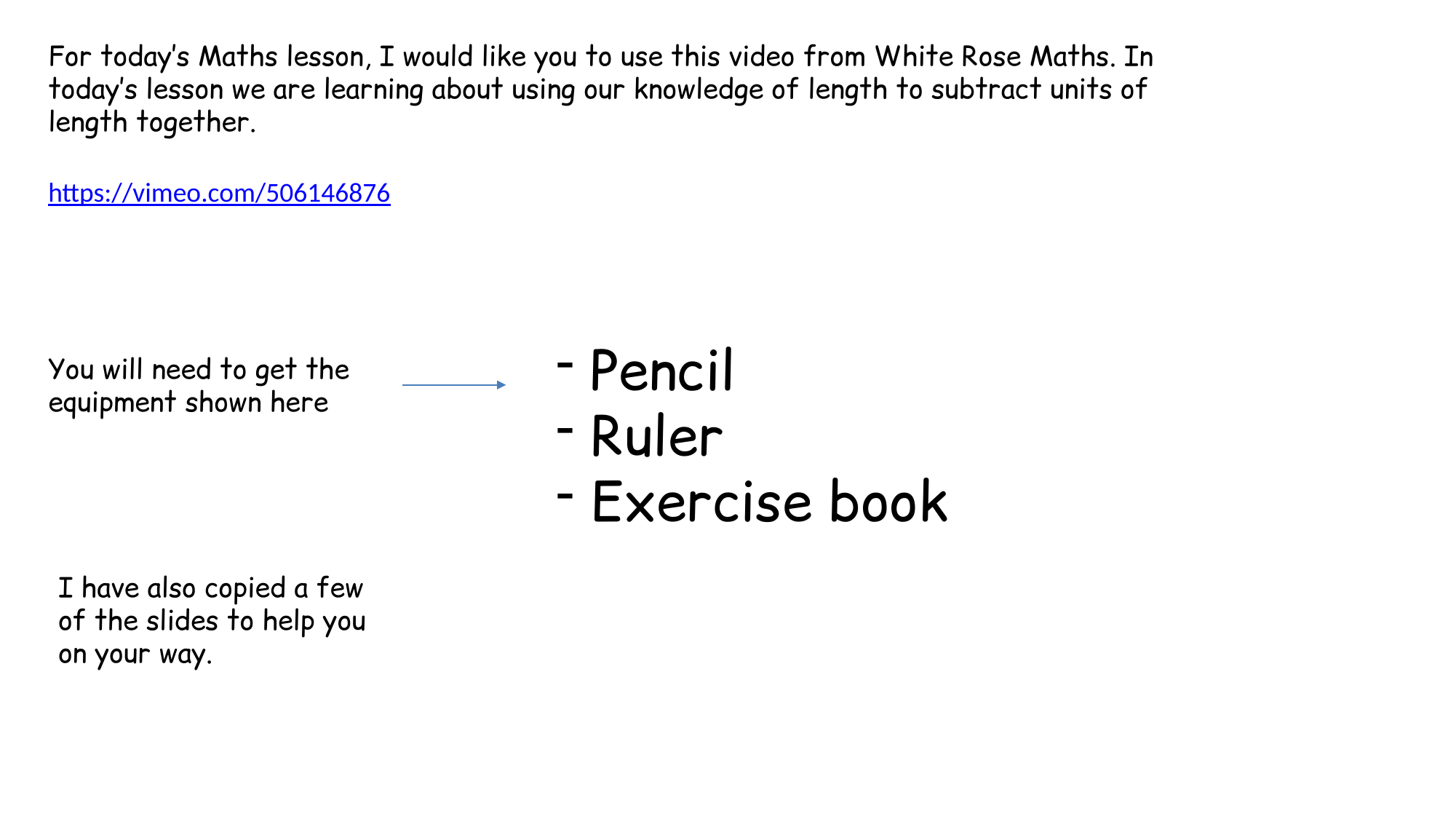

For today’s Maths lesson, I would like you to use this video from White Rose Maths. In today’s lesson we are learning about using our knowledge of length to subtract units of length together.
https://vimeo.com/506146876
Pencil
Ruler
Exercise book
You will need to get the equipment shown here
I have also copied a few of the slides to help you on your way.